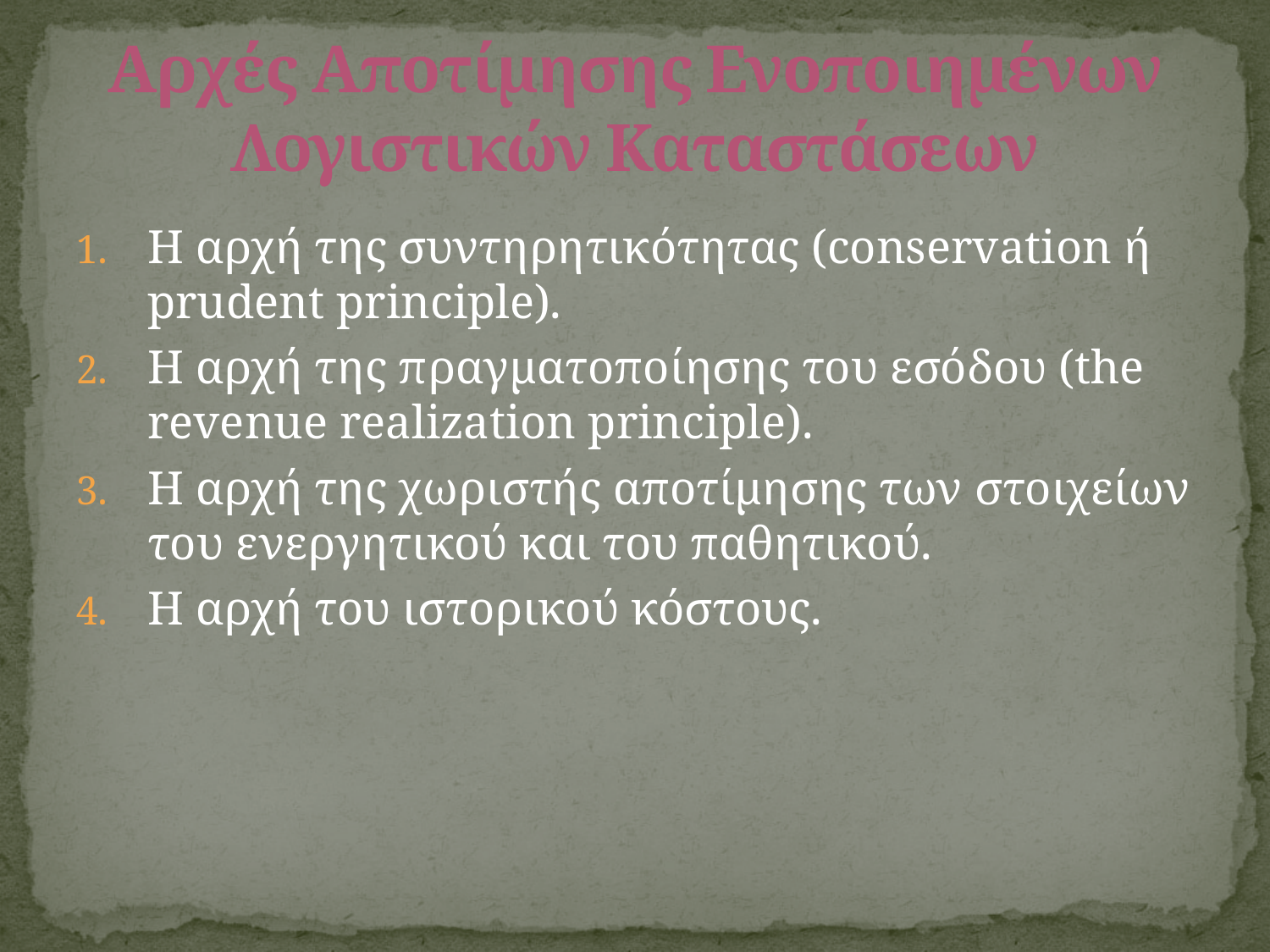

# Αρχές Αποτίμησης Ενοποιημένων Λογιστικών Καταστάσεων
Η αρχή της συντηρητικότητας (conservation ή prudent principle).
Η αρχή της πραγματοποίησης του εσόδου (the revenue realization principle).
Η αρχή της χωριστής αποτίμησης των στοιχείων του ενεργητικού και του παθητικού.
Η αρχή του ιστορικού κόστους.